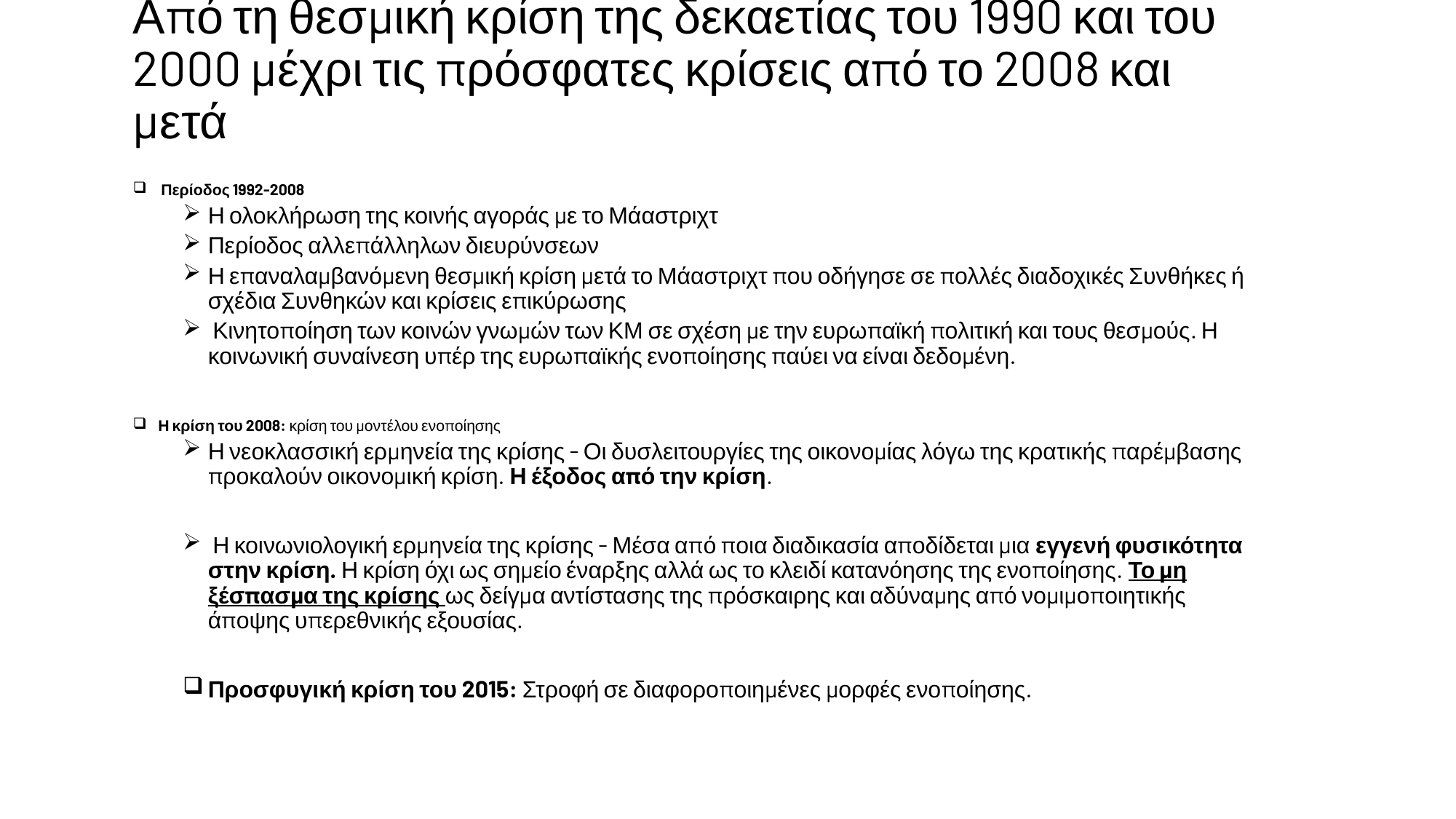

# Από τη θεσμική κρίση της δεκαετίας του 1990 και του 2000 μέχρι τις πρόσφατες κρίσεις από το 2008 και μετά
 Περίοδος 1992-2008
Η ολοκλήρωση της κοινής αγοράς με το Μάαστριχτ
Περίοδος αλλεπάλληλων διευρύνσεων
Η επαναλαμβανόμενη θεσμική κρίση μετά το Μάαστριχτ που οδήγησε σε πολλές διαδοχικές Συνθήκες ή σχέδια Συνθηκών και κρίσεις επικύρωσης
 Κινητοποίηση των κοινών γνωμών των ΚΜ σε σχέση με την ευρωπαϊκή πολιτική και τους θεσμούς. Η κοινωνική συναίνεση υπέρ της ευρωπαϊκής ενοποίησης παύει να είναι δεδομένη.

Η κρίση του 2008: κρίση του μοντέλου ενοποίησης
Η νεοκλασσική ερμηνεία της κρίσης - Οι δυσλειτουργίες της οικονομίας λόγω της κρατικής παρέμβασης προκαλούν οικονομική κρίση. Η έξοδος από την κρίση.

 Η κοινωνιολογική ερμηνεία της κρίσης - Μέσα από ποια διαδικασία αποδίδεται μια εγγενή φυσικότητα στην κρίση. Η κρίση όχι ως σημείο έναρξης αλλά ως το κλειδί κατανόησης της ενοποίησης. Το μη ξέσπασμα της κρίσης ως δείγμα αντίστασης της πρόσκαιρης και αδύναμης από νομιμοποιητικής άποψης υπερεθνικής εξουσίας.

Προσφυγική κρίση του 2015: Στροφή σε διαφοροποιημένες μορφές ενοποίησης.